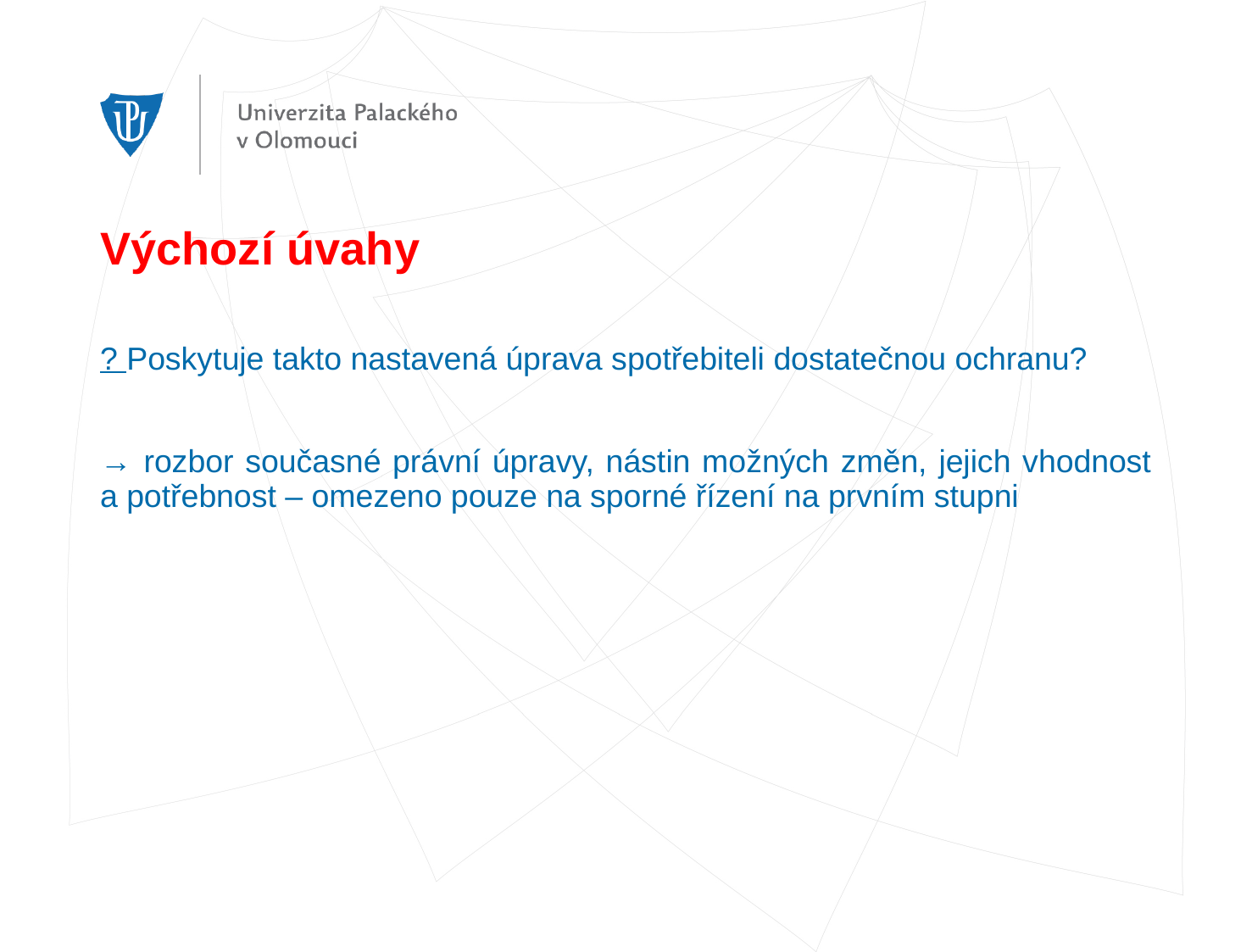

# Výchozí úvahy
? Poskytuje takto nastavená úprava spotřebiteli dostatečnou ochranu?

→ rozbor současné právní úpravy, nástin možných změn, jejich vhodnost a potřebnost – omezeno pouze na sporné řízení na prvním stupni